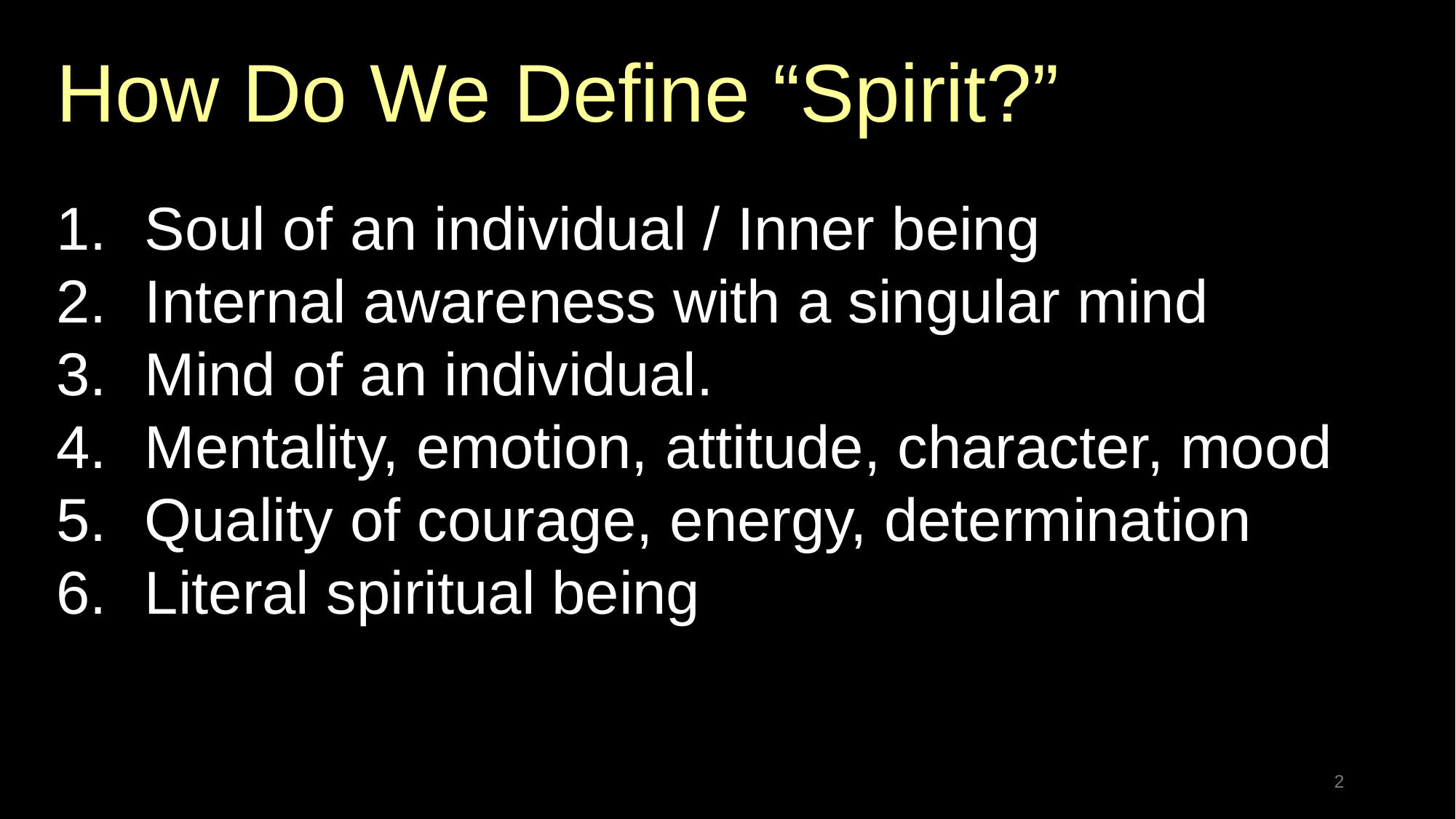

How Do We Define “Spirit?”

Soul of an individual / Inner being
Internal awareness with a singular mind
Mind of an individual.
Mentality, emotion, attitude, character, mood
Quality of courage, energy, determination
Literal spiritual being
2